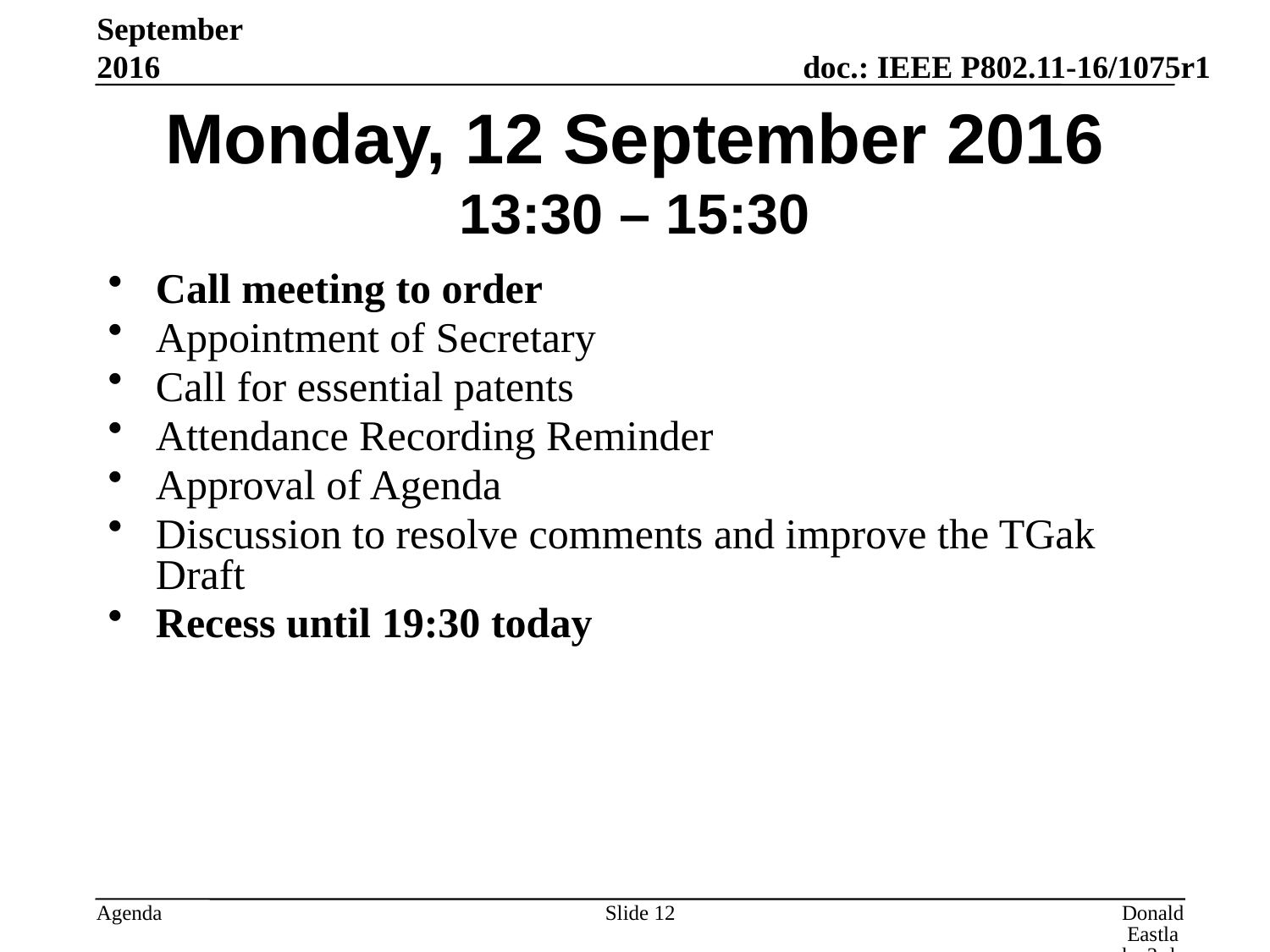

September 2016
# Monday, 12 September 2016 13:30 – 15:30
Call meeting to order
Appointment of Secretary
Call for essential patents
Attendance Recording Reminder
Approval of Agenda
Discussion to resolve comments and improve the TGak Draft
Recess until 19:30 today
Slide 12
Donald Eastlake 3rd, Huawei Technologies